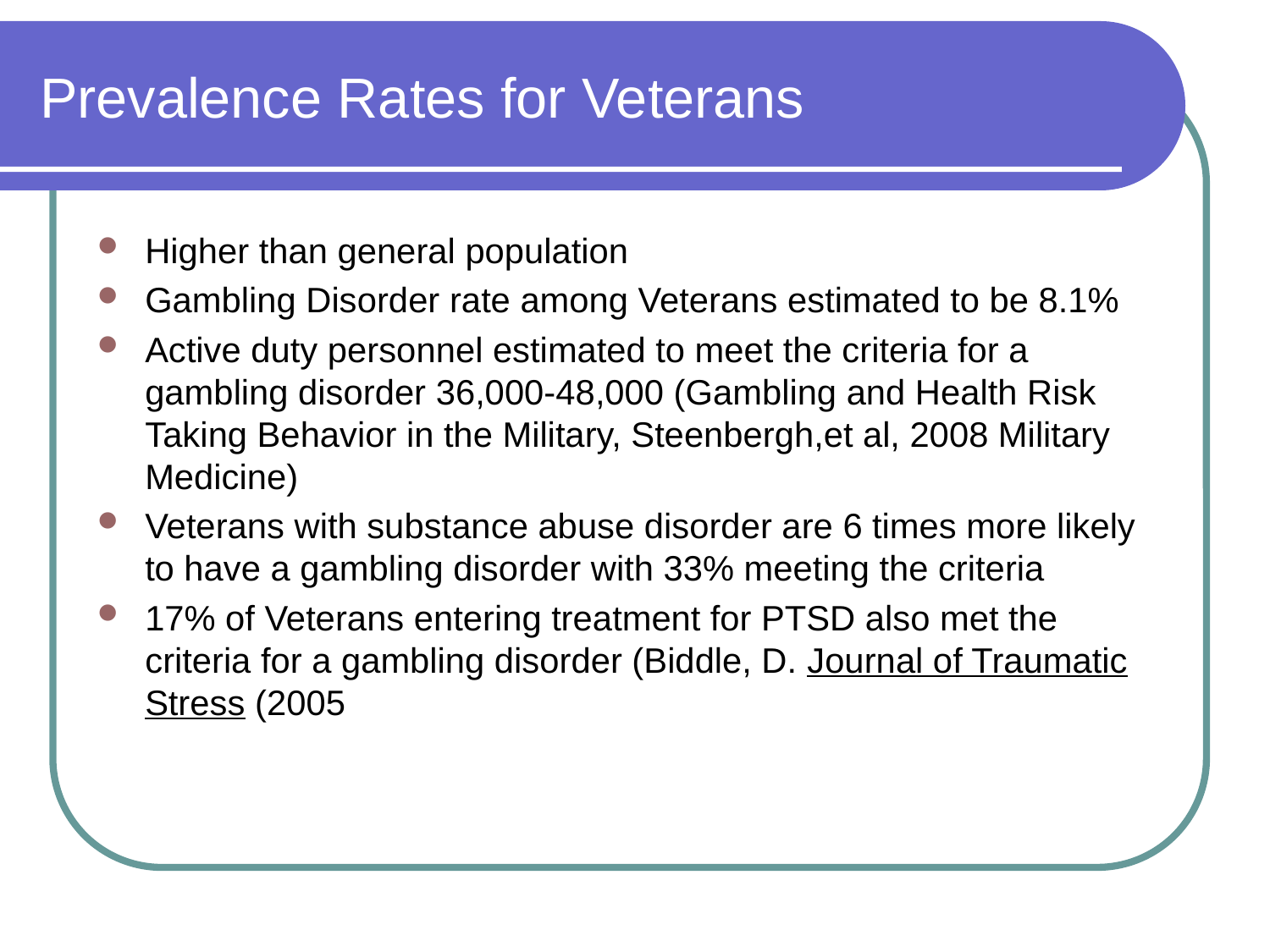

# Prevalence Rates for Veterans
Higher than general population
Gambling Disorder rate among Veterans estimated to be 8.1%
Active duty personnel estimated to meet the criteria for a gambling disorder 36,000-48,000 (Gambling and Health Risk Taking Behavior in the Military, Steenbergh,et al, 2008 Military Medicine)
Veterans with substance abuse disorder are 6 times more likely to have a gambling disorder with 33% meeting the criteria
17% of Veterans entering treatment for PTSD also met the criteria for a gambling disorder (Biddle, D. Journal of Traumatic Stress (2005